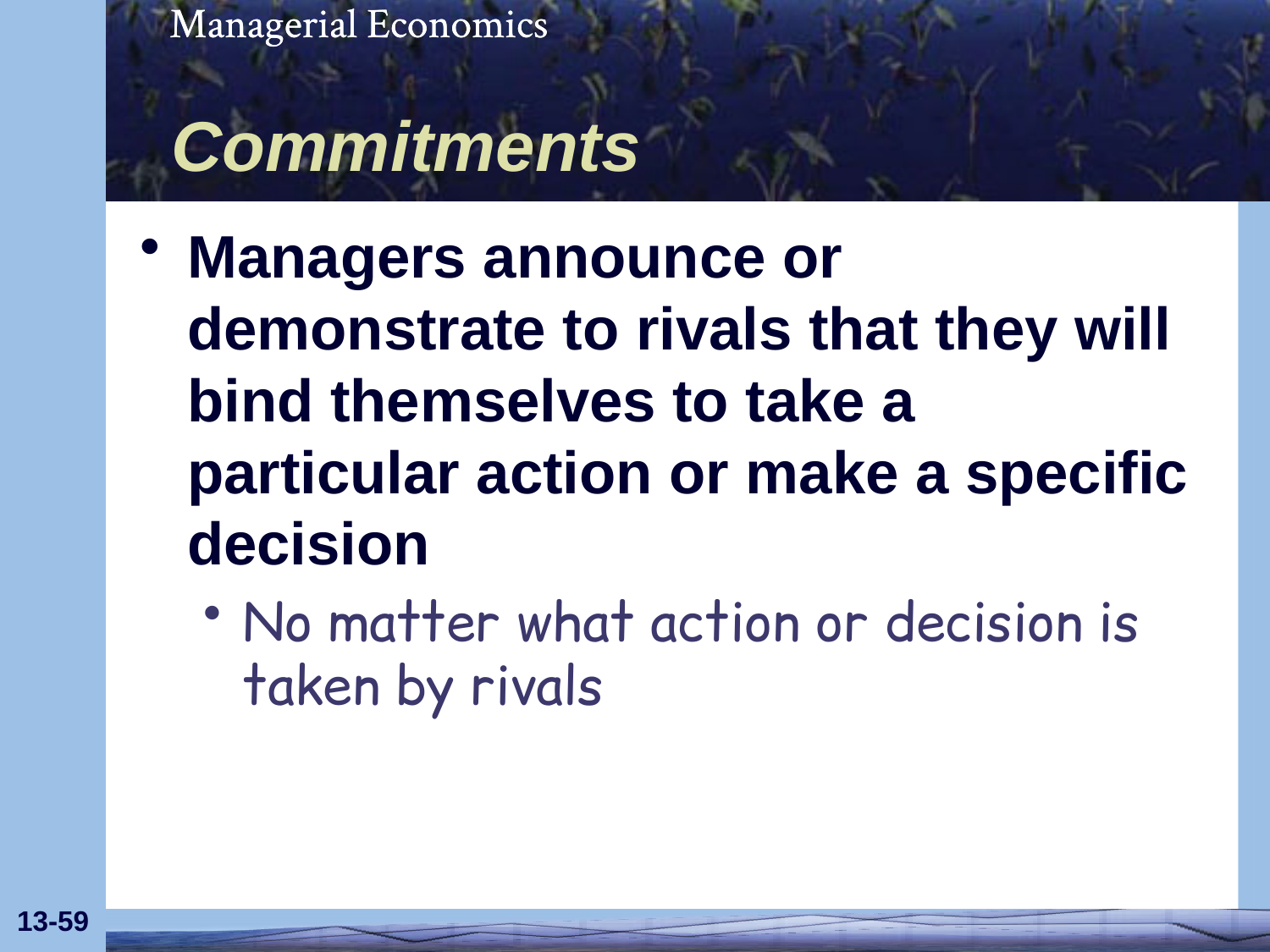

# Commitments
Managers announce or demonstrate to rivals that they will bind themselves to take a particular action or make a specific decision
No matter what action or decision is taken by rivals
13-59